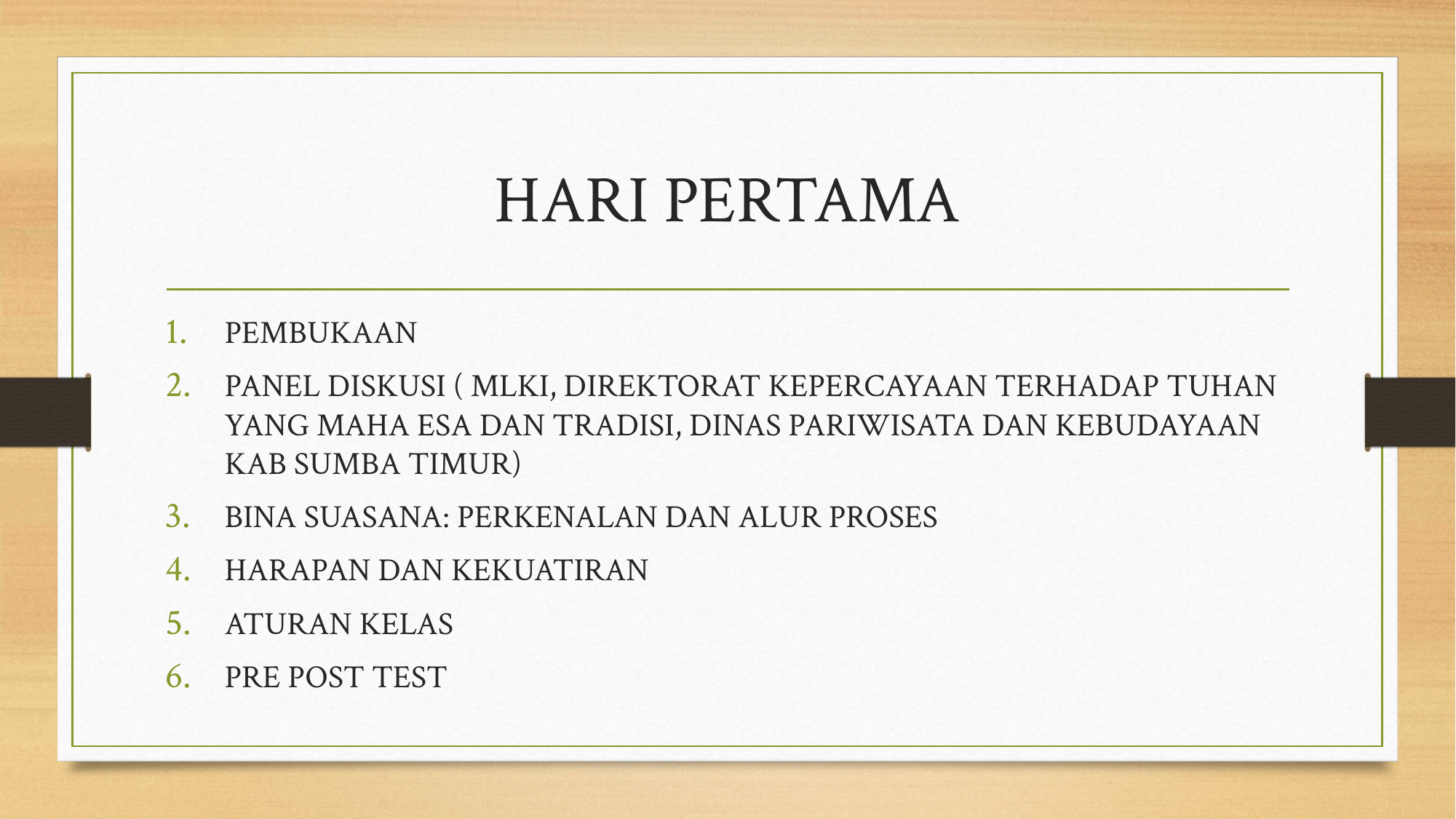

# HARI PERTAMA
PEMBUKAAN
PANEL DISKUSI ( MLKI, DIREKTORAT KEPERCAYAAN TERHADAP TUHAN YANG MAHA ESA DAN TRADISI, DINAS PARIWISATA DAN KEBUDAYAAN KAB SUMBA TIMUR)
BINA SUASANA: PERKENALAN DAN ALUR PROSES
HARAPAN DAN KEKUATIRAN
ATURAN KELAS
PRE POST TEST